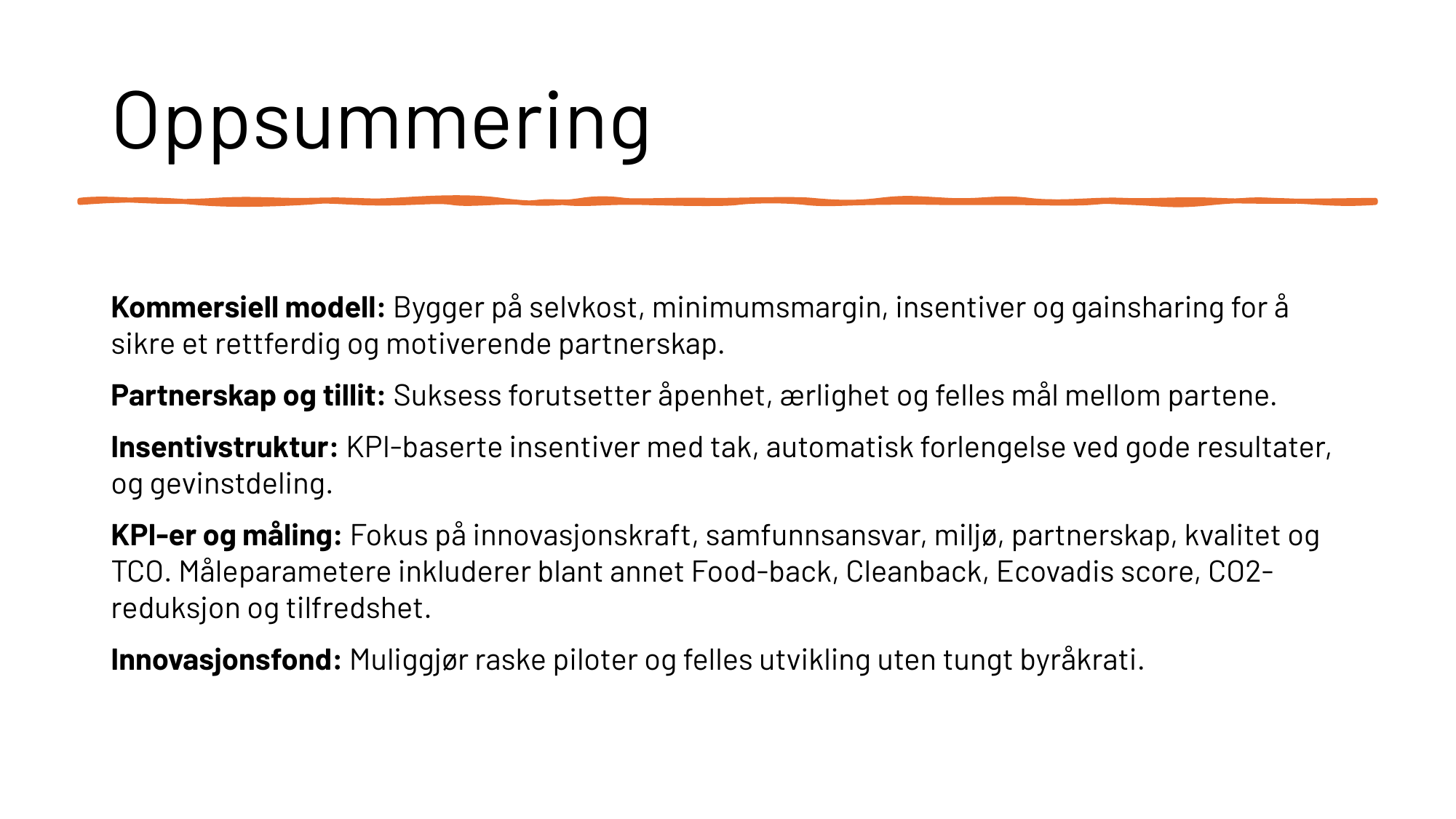

# Oppsummering

Kommersiell modell: Bygger på selvkost, minimumsmargin, insentiver og gainsharing for å sikre et rettferdig og motiverende partnerskap.
Partnerskap og tillit: Suksess forutsetter åpenhet, ærlighet og felles mål mellom partene.
Insentivstruktur: KPI-baserte insentiver med tak, automatisk forlengelse ved gode resultater, og gevinstdeling.
KPI-er og måling: Fokus på innovasjonskraft, samfunnsansvar, miljø, partnerskap, kvalitet og TCO. Måleparametere inkluderer blant annet Food-back, Cleanback, Ecovadis score, CO2-reduksjon og tilfredshet.
Innovasjonsfond: Muliggjør raske piloter og felles utvikling uten tungt byråkrati.